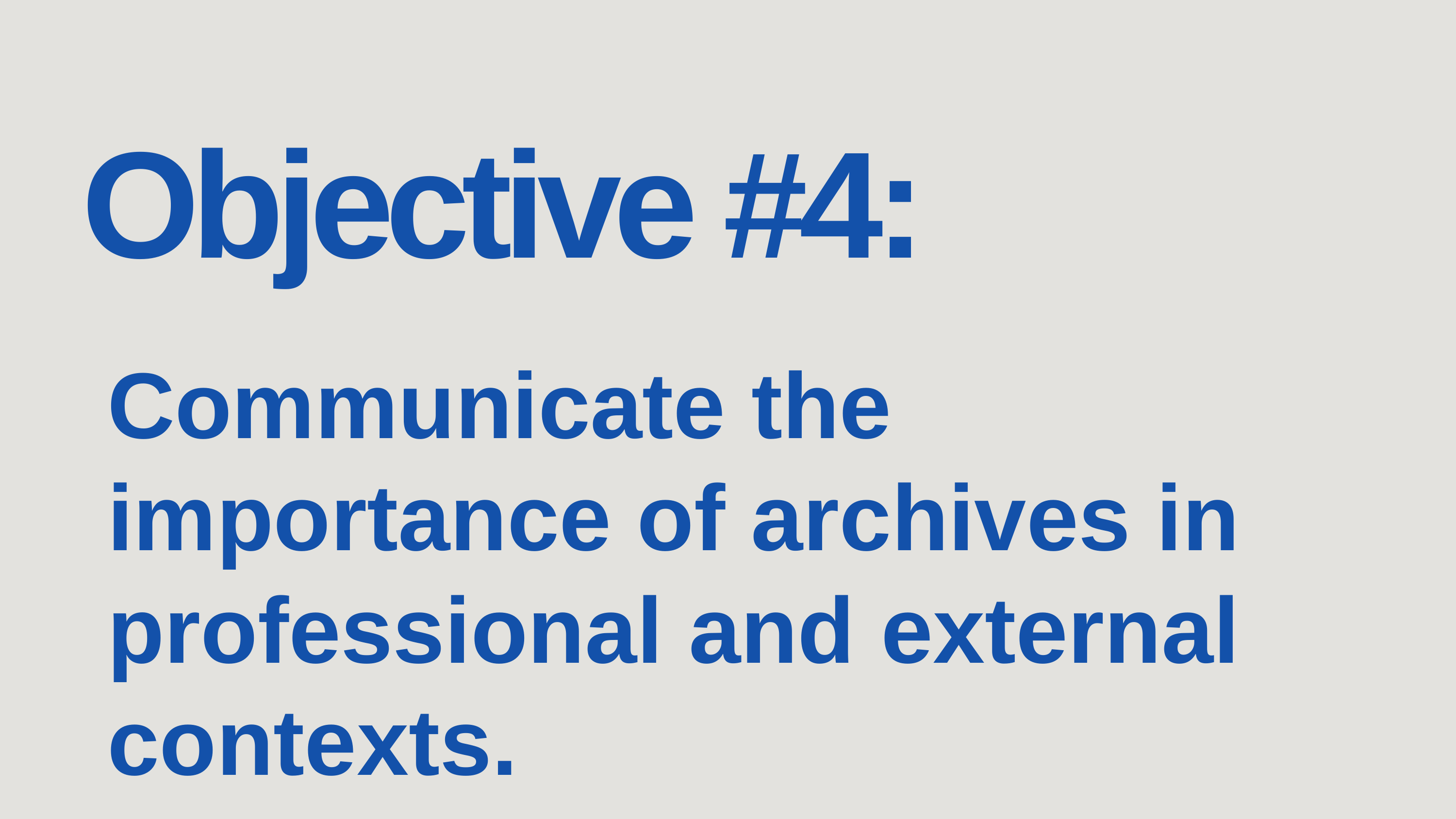

Objective #4:
Communicate the importance of archives in professional and external contexts.